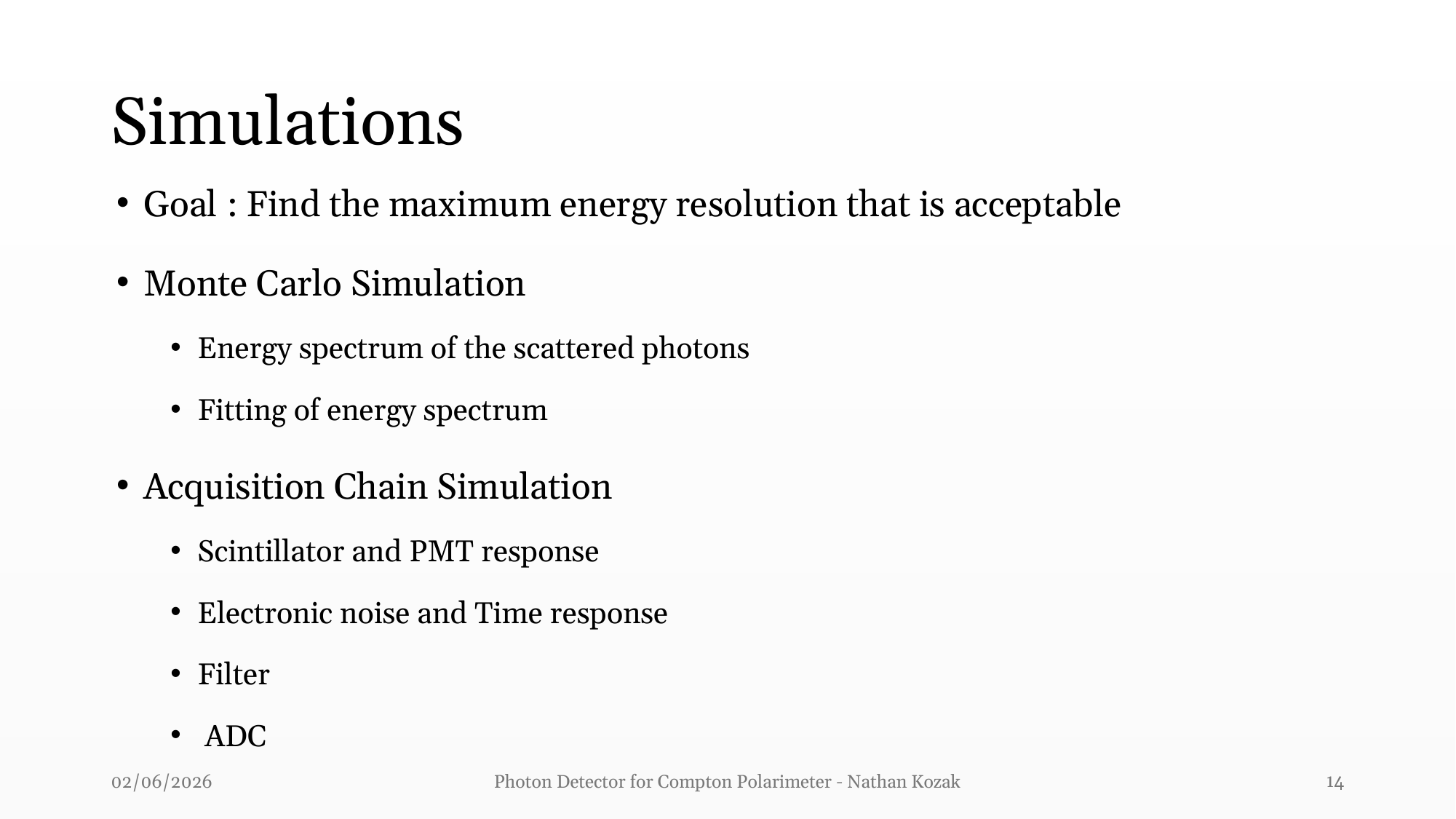

# Simulations
Goal : Find the maximum energy resolution that is acceptable
Monte Carlo Simulation
Energy spectrum of the scattered photons
Fitting of energy spectrum
Acquisition Chain Simulation
Scintillator and PMT response
Electronic noise and Time response
Filter
 ADC
02/06/2026
Photon Detector for Compton Polarimeter - Nathan Kozak
14